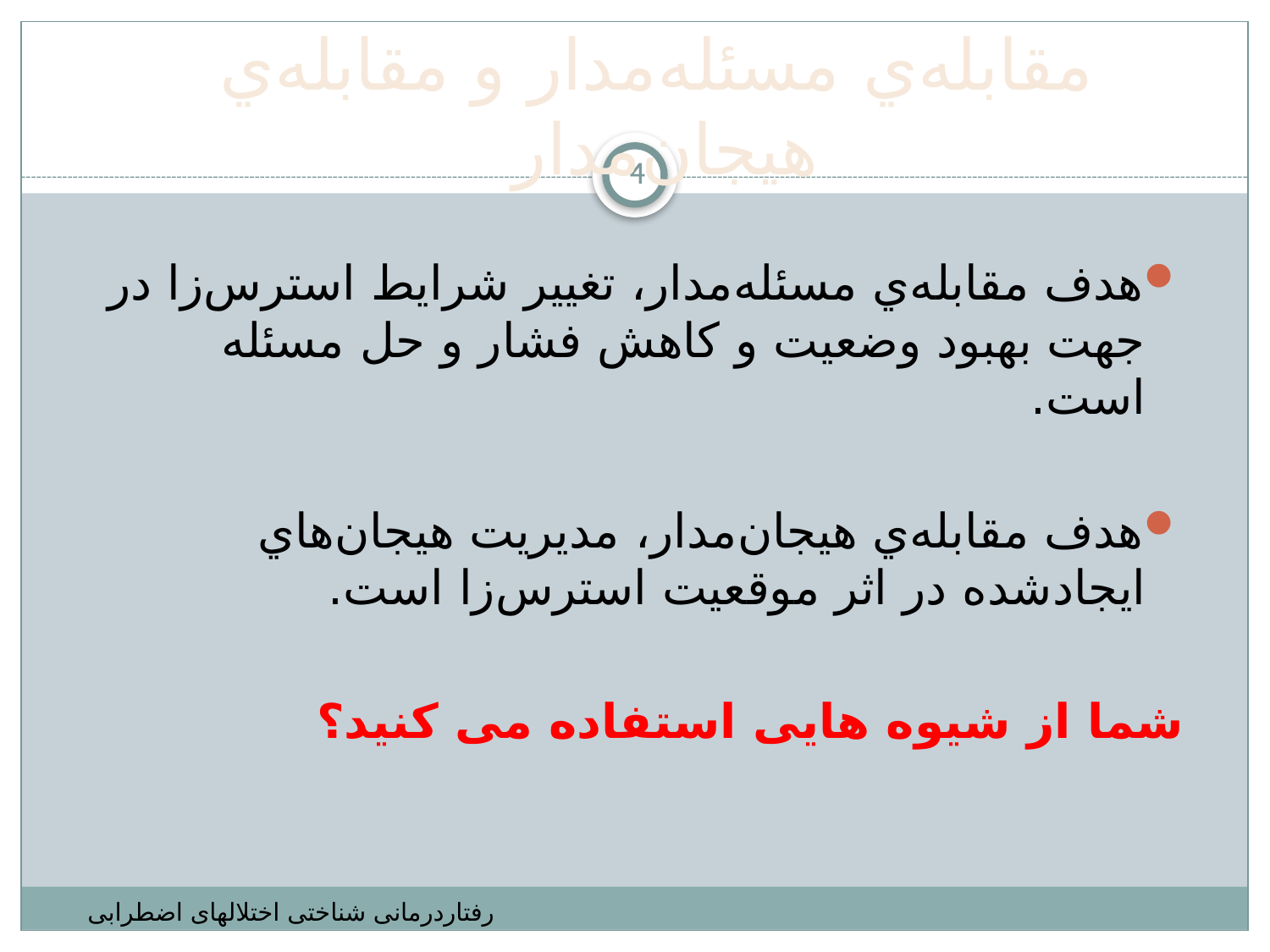

# مقابله‌‌ي مسئله‌مدار و مقابله‌ي هيجان‌مدار
4
هدف مقابله‌ي مسئله‌مدار، تغيير شرايط استرس‌زا در جهت بهبود وضعيت و كاهش فشار و حل مسئله است.

هدف مقابله‌ي هيجان‌مدار، مديريت هيجان‌هاي ايجاد‌شده در اثر موقعيت استرس‌زا است.

شما از شیوه هایی استفاده می کنید؟
رفتاردرمانی شناختی اختلالهای اضطرابی